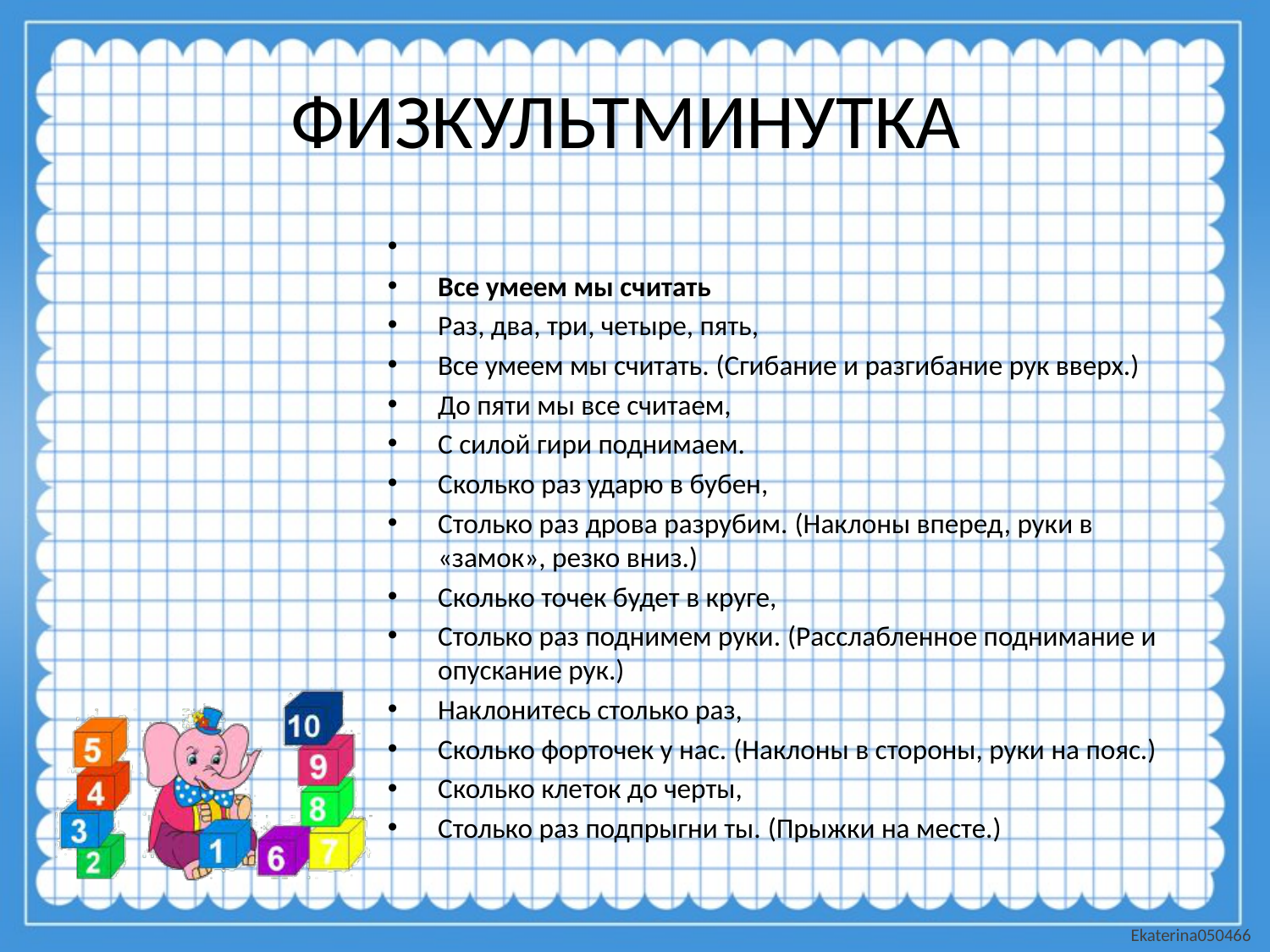

# ФИЗКУЛЬТМИНУТКА

Все умеем мы считать
Раз, два, три, четыре, пять,
Все умеем мы считать. (Сгибание и разгибание рук вверх.)
До пяти мы все считаем,
С силой гири поднимаем.
Сколько раз ударю в бубен,
Столько раз дрова разрубим. (Наклоны вперед, руки в «замок», резко вниз.)
Сколько точек будет в круге,
Столько раз поднимем руки. (Расслабленное поднимание и опускание рук.)
Наклонитесь столько раз,
Сколько форточек у нас. (Наклоны в стороны, руки на пояс.)
Сколько клеток до черты,
Столько раз подпрыгни ты. (Прыжки на месте.)